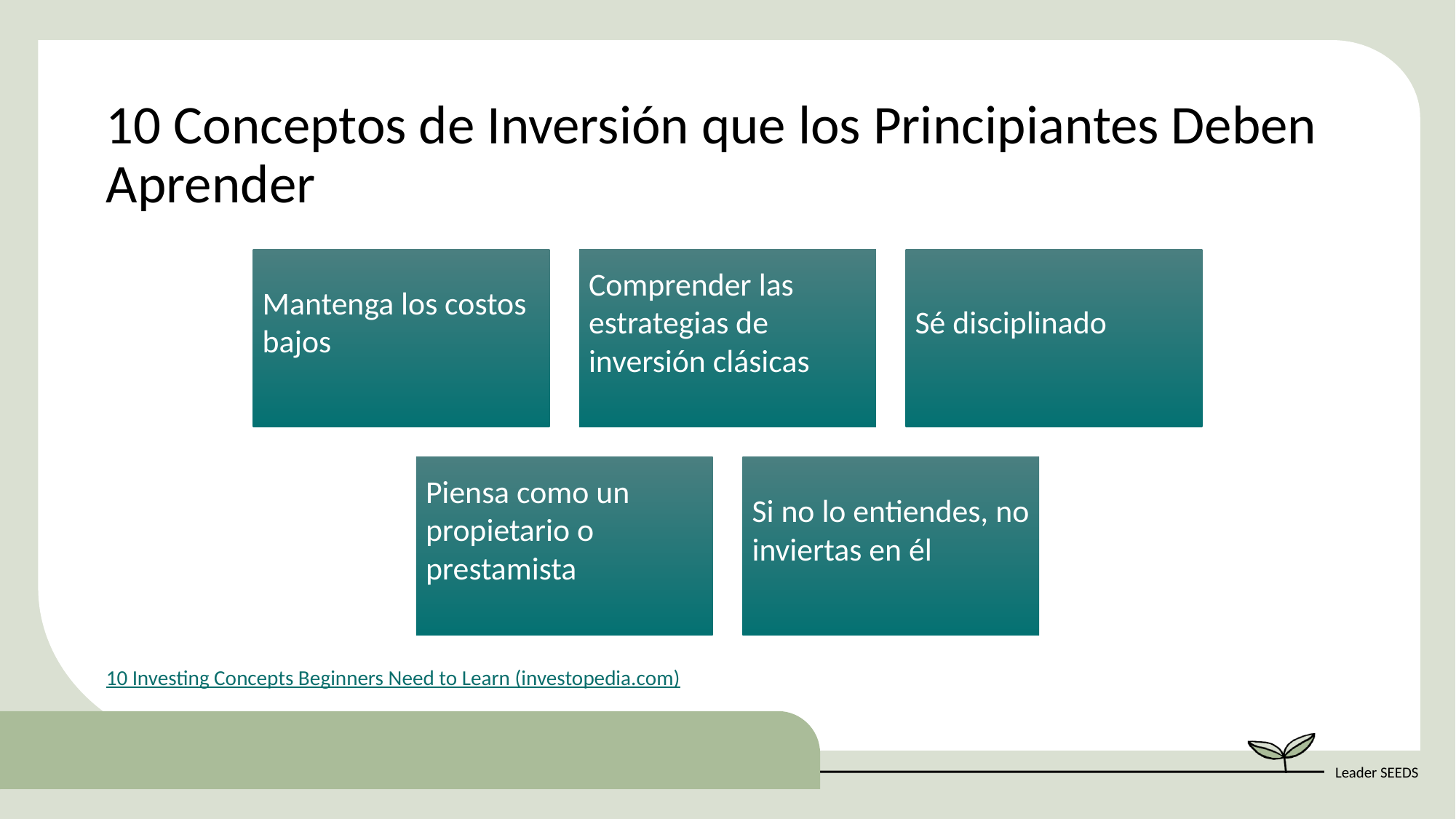

10 Conceptos de Inversión que los Principiantes Deben Aprender
Mantenga los costos bajos

Comprender las estrategias de inversión clásicas

Sé disciplinado

Piensa como un propietario o prestamista

Si no lo entiendes, no inviertas en él

10 Investing Concepts Beginners Need to Learn (investopedia.com)